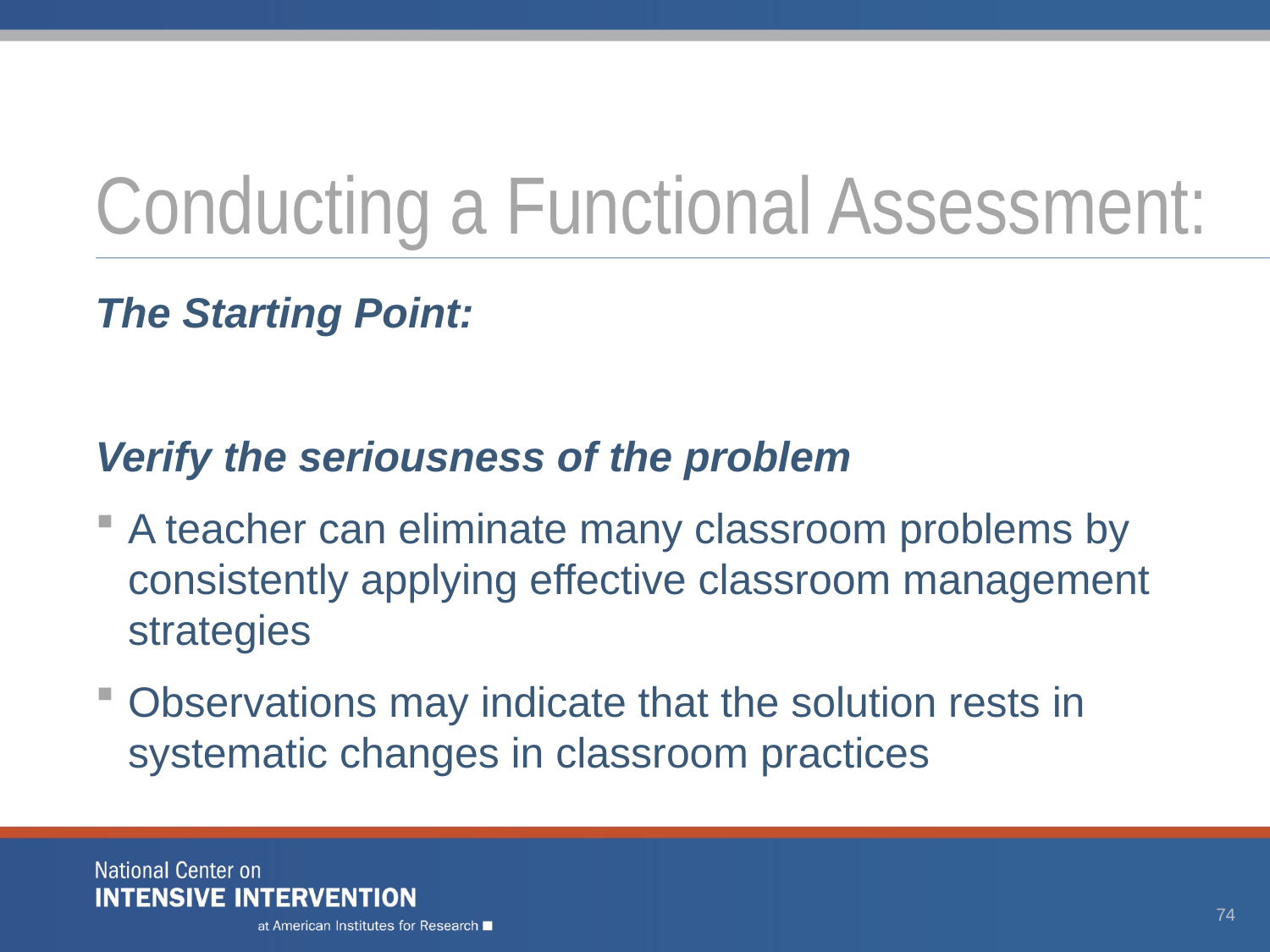

# Conducting a Functional Assessment:
The Starting Point:

Verify the seriousness of the problem
A teacher can eliminate many classroom problems by consistently applying effective classroom management strategies
Observations may indicate that the solution rests in systematic changes in classroom practices

74